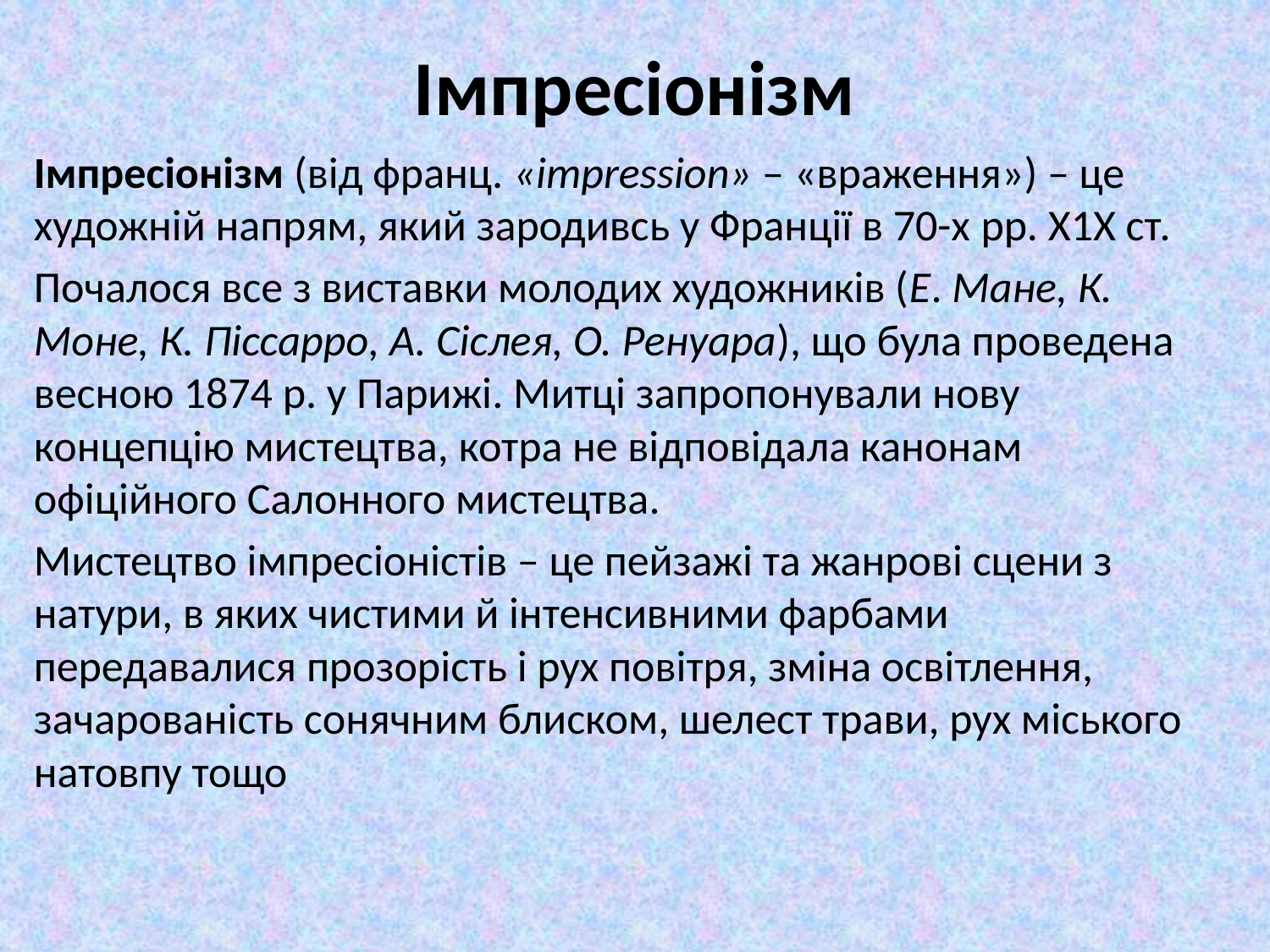

# Імпресіонізм
Імпресіонізм (від франц. «impression» – «враження») – це художній напрям, який зародивсь у Франції в 70-х pp. X1X ст.
Почалося все з виставки молодих художників (Е. Мане, К. Моне, К. Піссарро, А. Сіслея, О. Ренуара), що була проведена весною 1874 р. у Парижі. Митці запропонували нову концепцію мистецтва, котра не відповідала канонам офіційного Салонного мистецтва.
Мистецтво імпресіоністів – це пейзажі та жанрові сцени з натури, в яких чистими й інтенсивними фарбами передавалися прозорість і рух повітря, зміна освітлення, зачарованість сонячним блиском, шелест трави, рух міського натовпу тощо